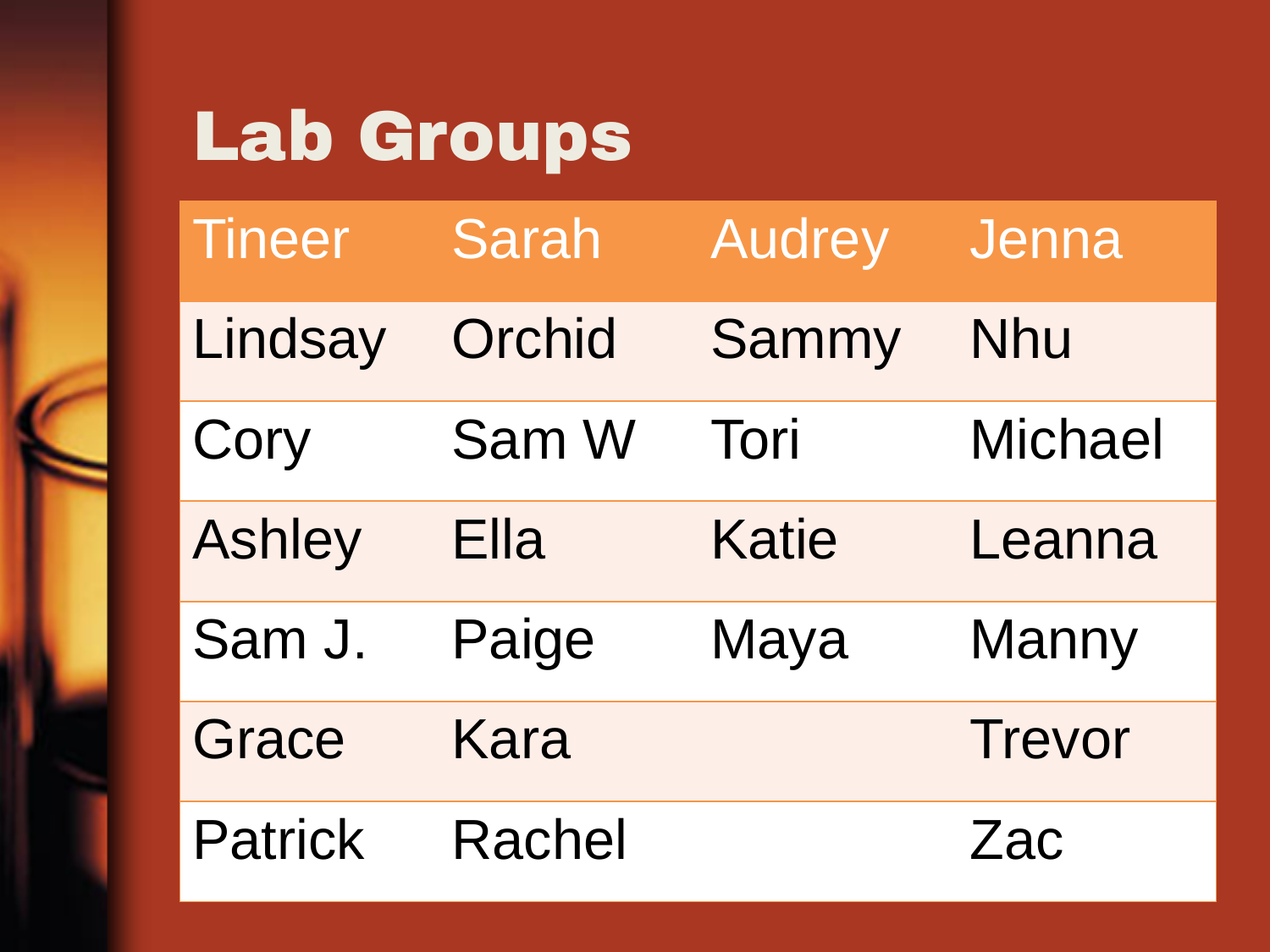

# Lab Groups
| Tineer | Sarah | Audrey | Jenna |
| --- | --- | --- | --- |
| Lindsay | Orchid | Sammy | Nhu |
| Cory | Sam W | Tori | Michael |
| Ashley | Ella | Katie | Leanna |
| Sam J. | Paige | Maya | Manny |
| Grace | Kara |  | Trevor |
| Patrick | Rachel |  | Zac |